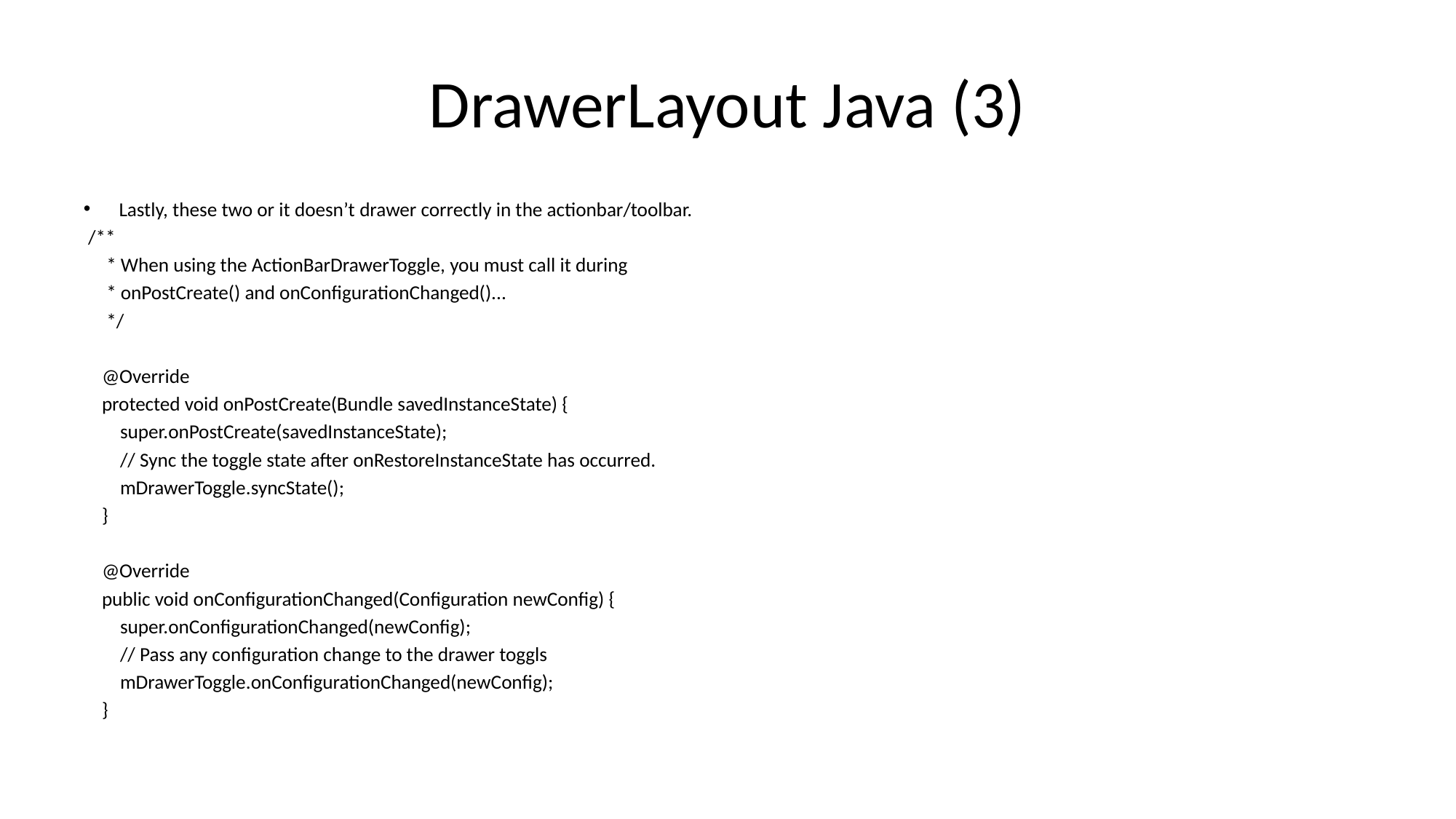

# DrawerLayout Java (3)
Lastly, these two or it doesn’t drawer correctly in the actionbar/toolbar.
 /**
     * When using the ActionBarDrawerToggle, you must call it during
     * onPostCreate() and onConfigurationChanged()...
     */

    @Override
    protected void onPostCreate(Bundle savedInstanceState) {
        super.onPostCreate(savedInstanceState);
        // Sync the toggle state after onRestoreInstanceState has occurred.
        mDrawerToggle.syncState();
    }

    @Override
    public void onConfigurationChanged(Configuration newConfig) {
        super.onConfigurationChanged(newConfig);
        // Pass any configuration change to the drawer toggls
        mDrawerToggle.onConfigurationChanged(newConfig);
    }